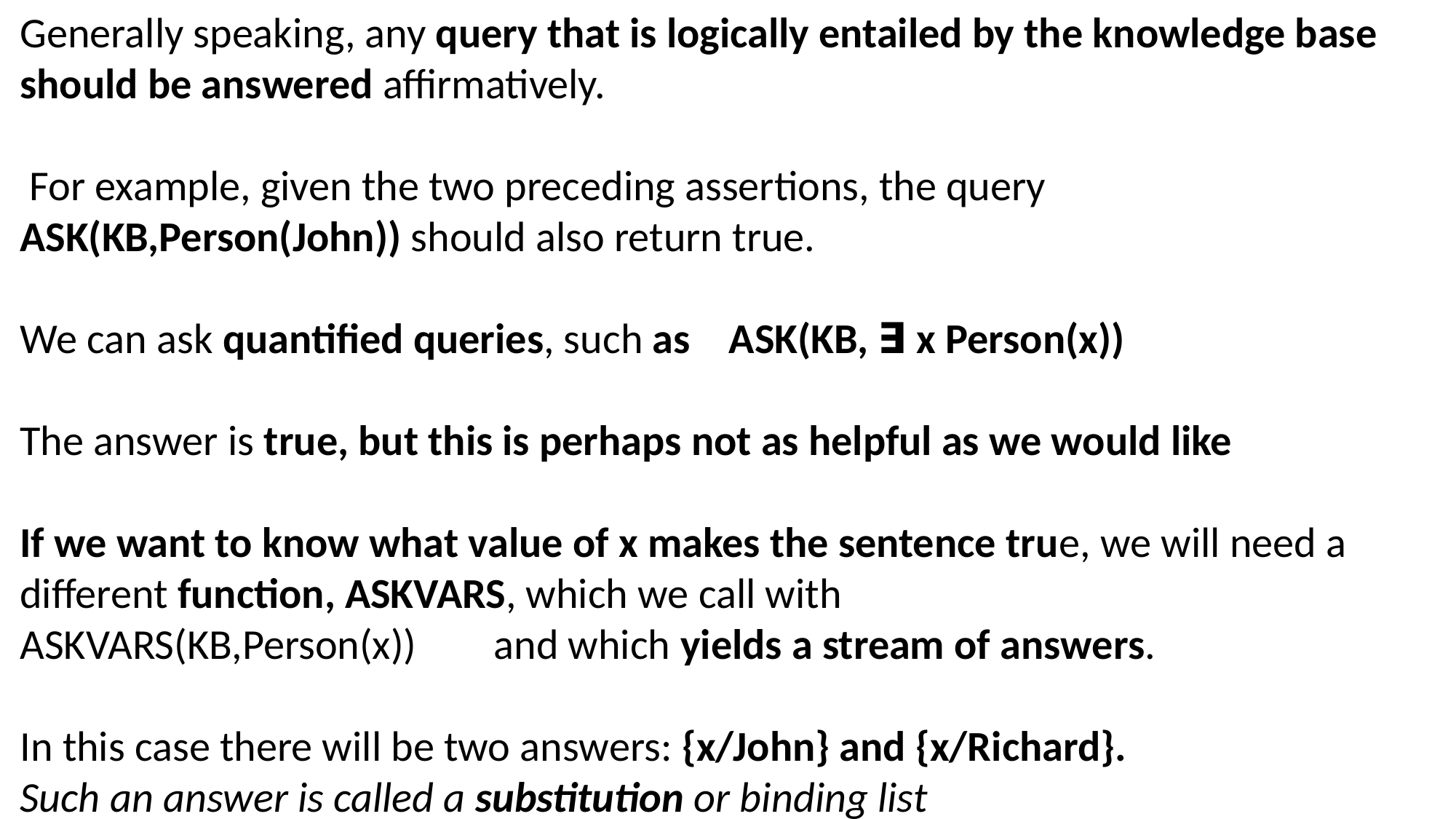

Generally speaking, any query that is logically entailed by the knowledge base should be answered affirmatively.

 For example, given the two preceding assertions, the query ASK(KB,Person(John)) should also return true.

We can ask quantified queries, such as    ASK(KB, ∃ x Person(x))

The answer is true, but this is perhaps not as helpful as we would like

If we want to know what value of x makes the sentence true, we will need a different function, ASKVARS, which we call with
ASKVARS(KB,Person(x))        and which yields a stream of answers.

In this case there will be two answers: {x/John} and {x/Richard}.
Such an answer is called a substitution or binding list